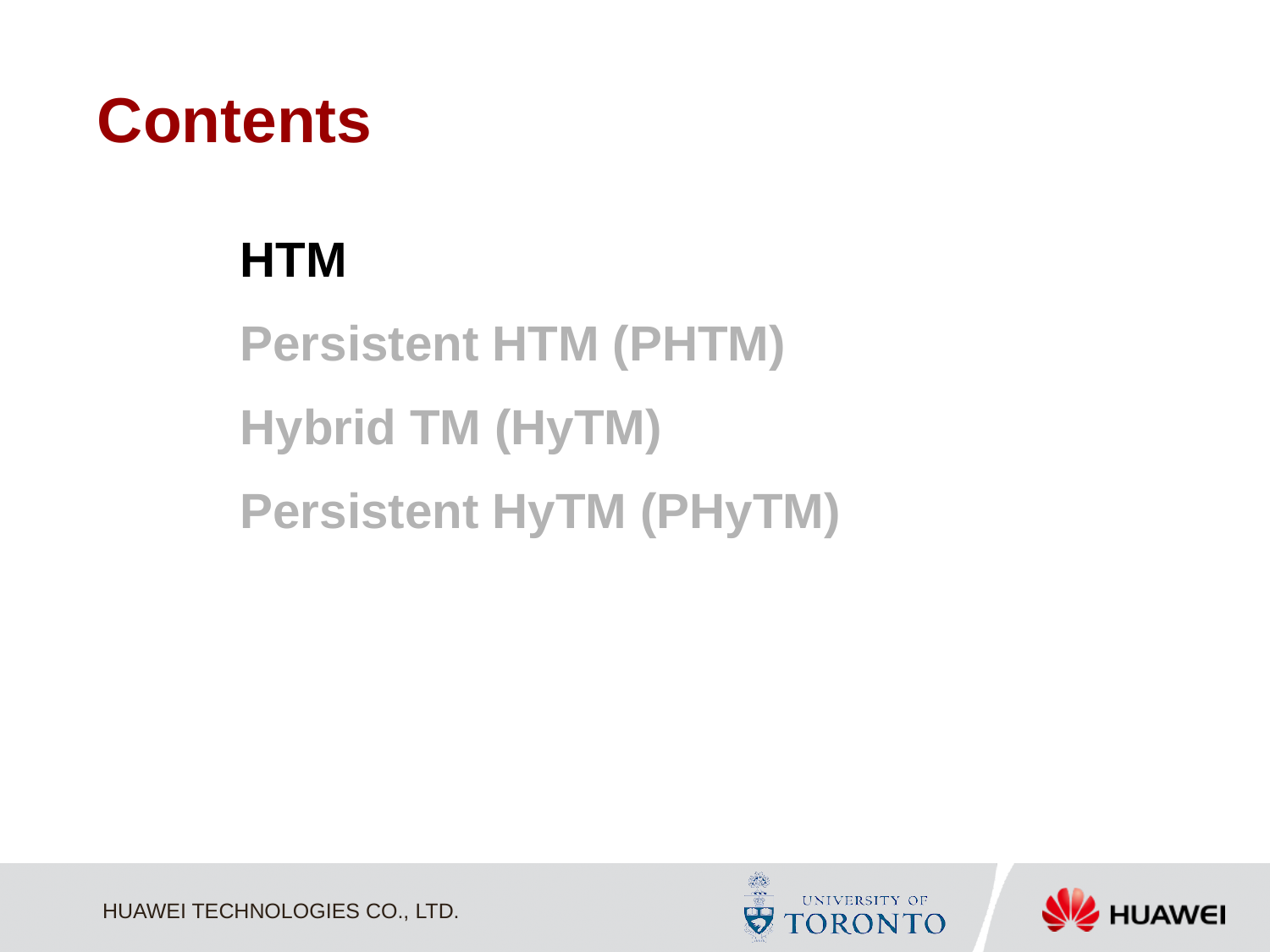

# Contents
HTM
Persistent HTM (PHTM)
Hybrid TM (HyTM)
Persistent HyTM (PHyTM)